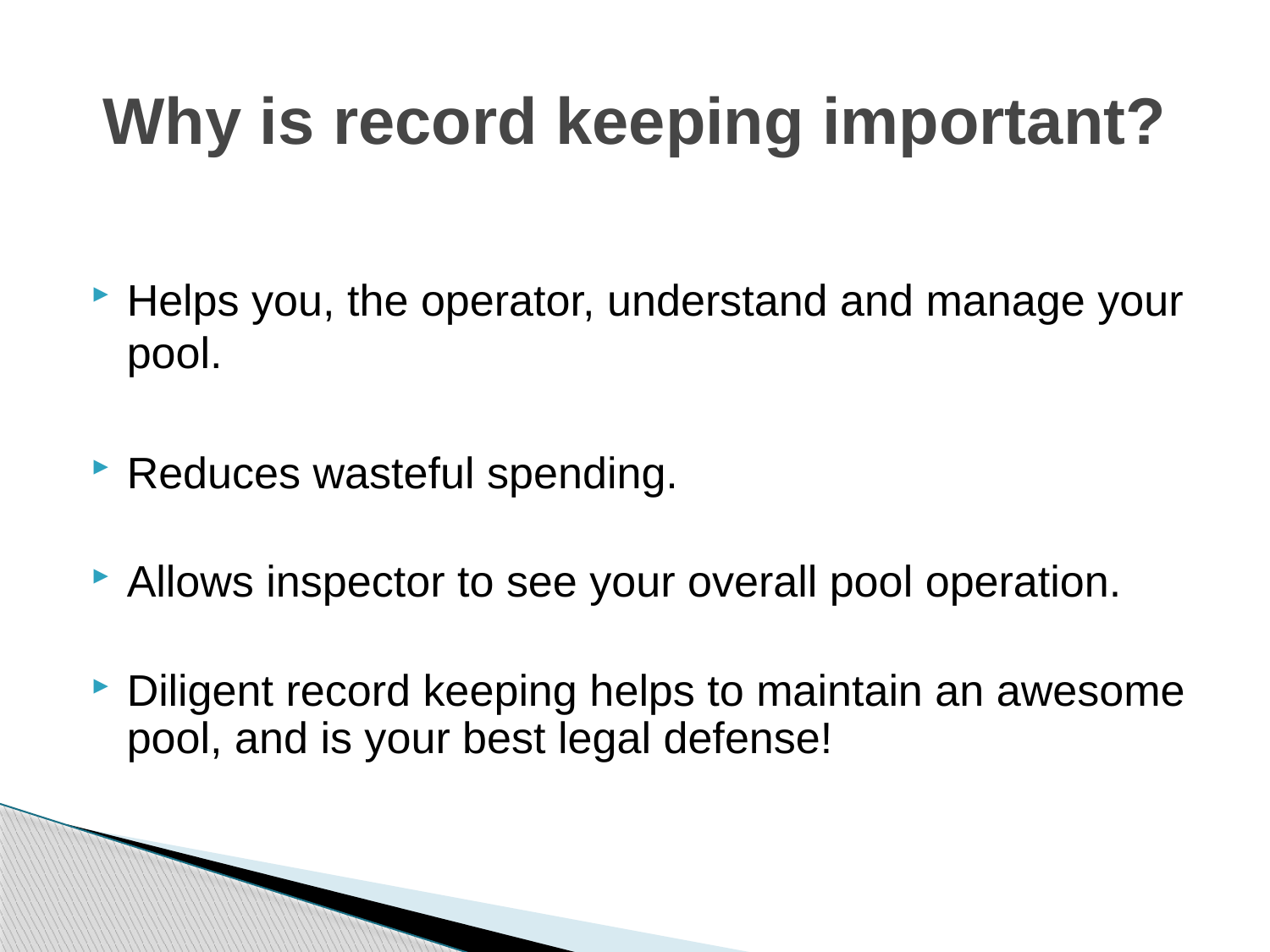

# Why is record keeping important?

Helps you, the operator, understand and manage your pool.

Reduces wasteful spending.

Allows inspector to see your overall pool operation.

Diligent record keeping helps to maintain an awesome pool, and is your best legal defense!